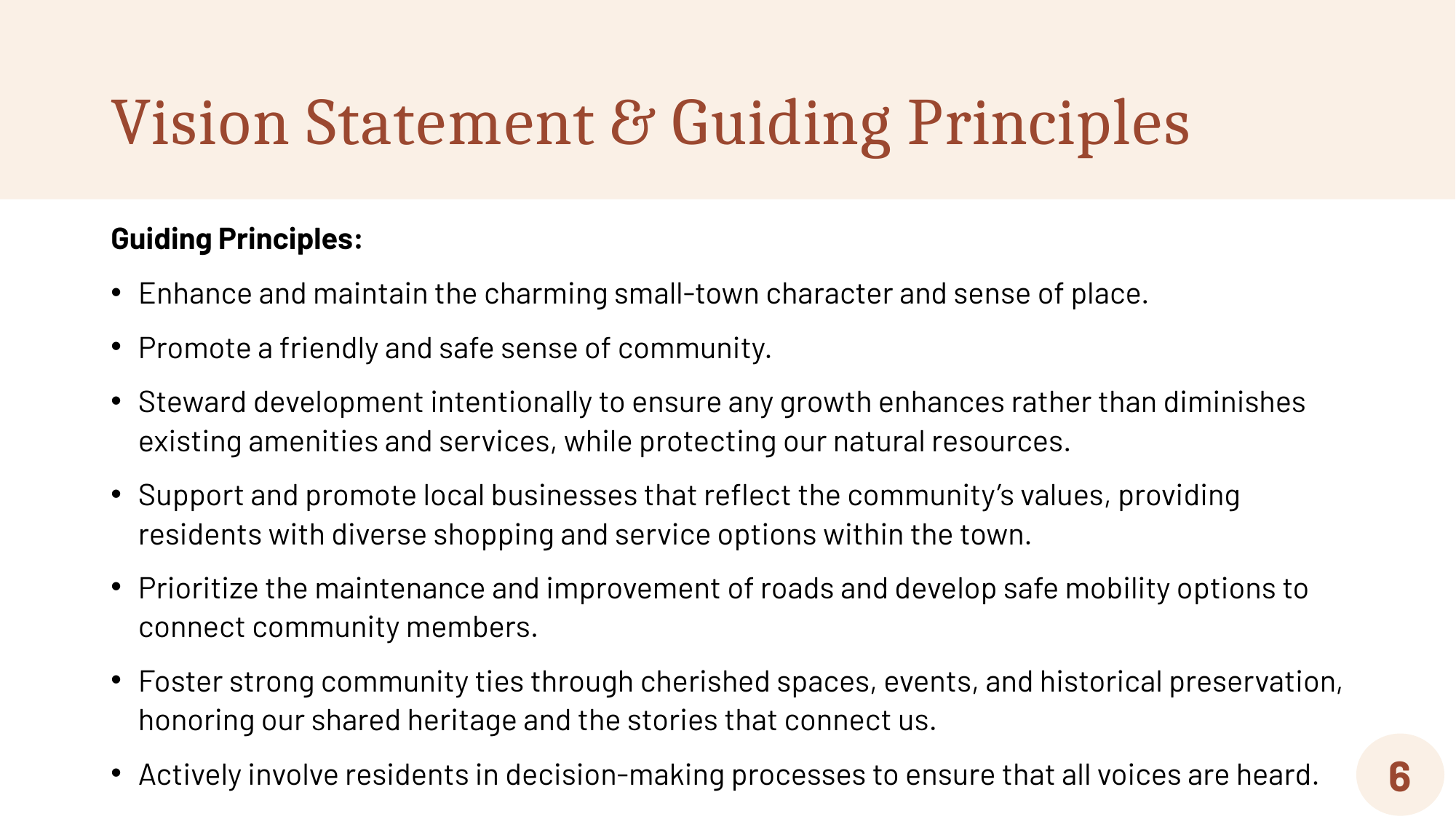

# Vision Statement & Guiding Principles
Guiding Principles:
Enhance and maintain the charming small-town character and sense of place.
Promote a friendly and safe sense of community.
Steward development intentionally to ensure any growth enhances rather than diminishes existing amenities and services, while protecting our natural resources.
Support and promote local businesses that reflect the community’s values, providing residents with diverse shopping and service options within the town.
Prioritize the maintenance and improvement of roads and develop safe mobility options to connect community members.
Foster strong community ties through cherished spaces, events, and historical preservation, honoring our shared heritage and the stories that connect us.
Actively involve residents in decision-making processes to ensure that all voices are heard.

6